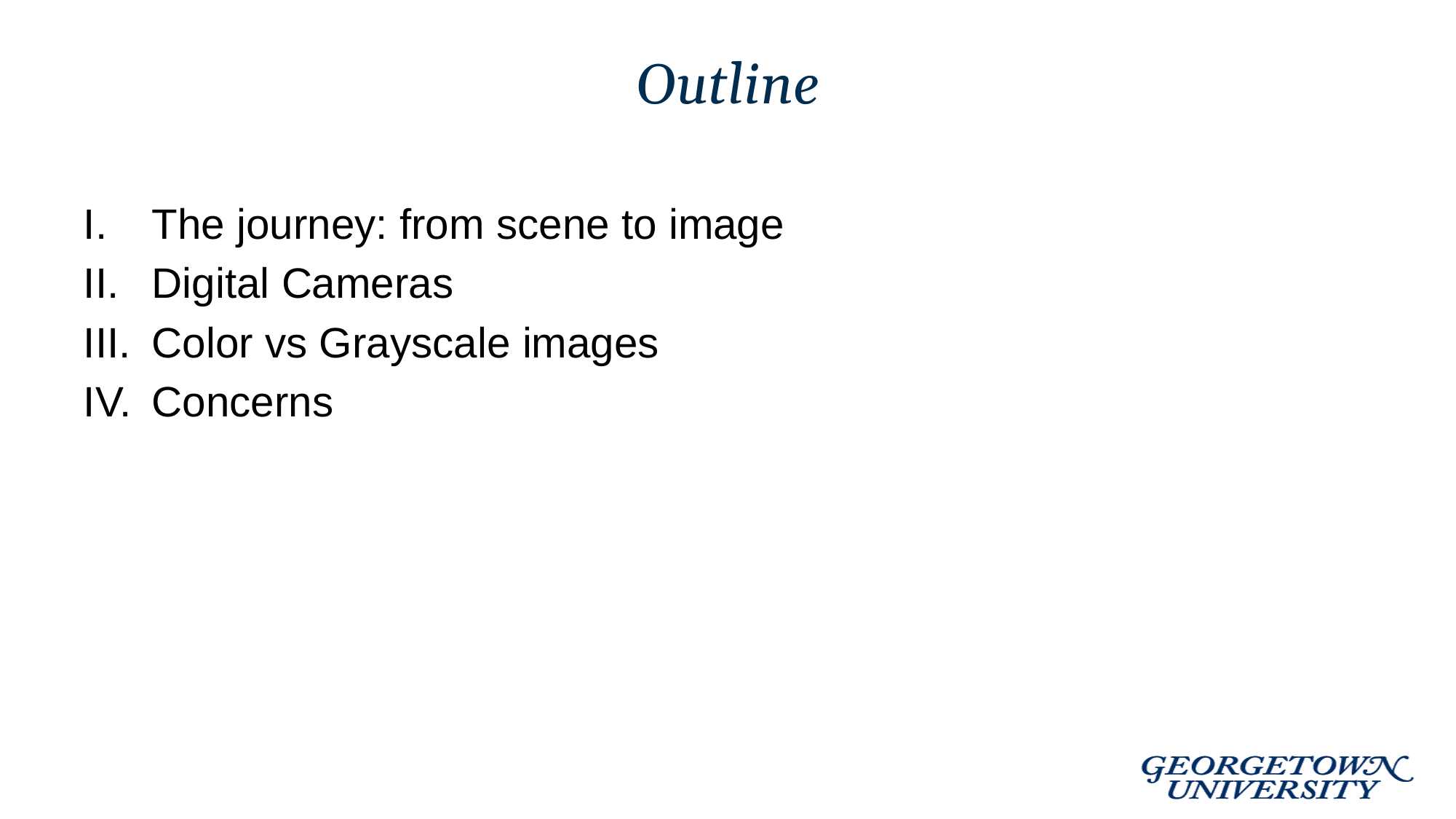

# Outline
The journey: from scene to image
Digital Cameras
Color vs Grayscale images
Concerns